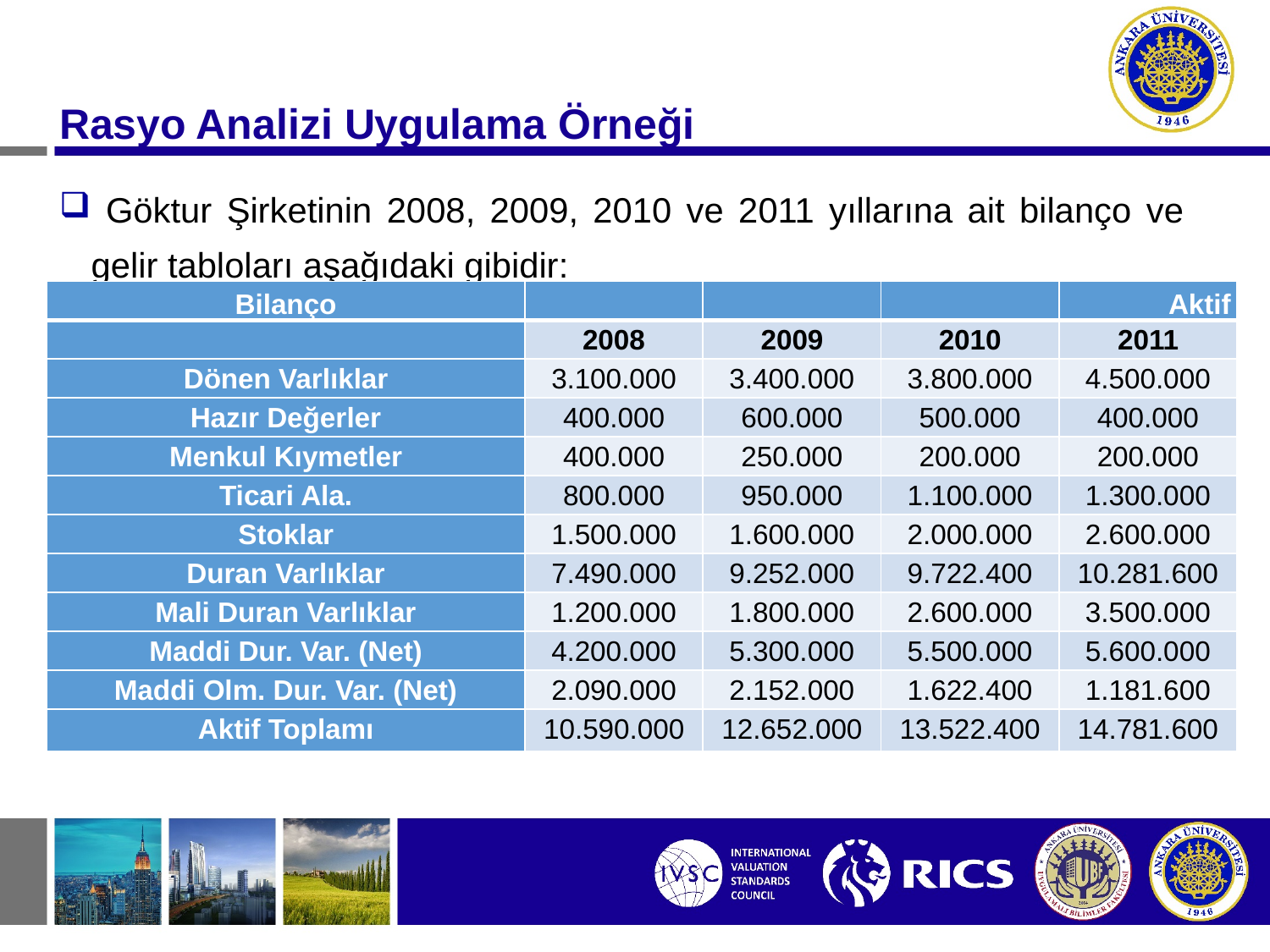

# Rasyo Analizi Uygulama Örneği
 Göktur Şirketinin 2008, 2009, 2010 ve 2011 yıllarına ait bilanço ve gelir tabloları aşağıdaki gibidir:
| Bilanço |  |  |  | Aktif |
| --- | --- | --- | --- | --- |
|  | 2008 | 2009 | 2010 | 2011 |
| Dönen Varlıklar | 3.100.000 | 3.400.000 | 3.800.000 | 4.500.000 |
| Hazır Değerler | 400.000 | 600.000 | 500.000 | 400.000 |
| Menkul Kıymetler | 400.000 | 250.000 | 200.000 | 200.000 |
| Ticari Ala. | 800.000 | 950.000 | 1.100.000 | 1.300.000 |
| Stoklar | 1.500.000 | 1.600.000 | 2.000.000 | 2.600.000 |
| Duran Varlıklar | 7.490.000 | 9.252.000 | 9.722.400 | 10.281.600 |
| Mali Duran Varlıklar | 1.200.000 | 1.800.000 | 2.600.000 | 3.500.000 |
| Maddi Dur. Var. (Net) | 4.200.000 | 5.300.000 | 5.500.000 | 5.600.000 |
| Maddi Olm. Dur. Var. (Net) | 2.090.000 | 2.152.000 | 1.622.400 | 1.181.600 |
| Aktif Toplamı | 10.590.000 | 12.652.000 | 13.522.400 | 14.781.600 |